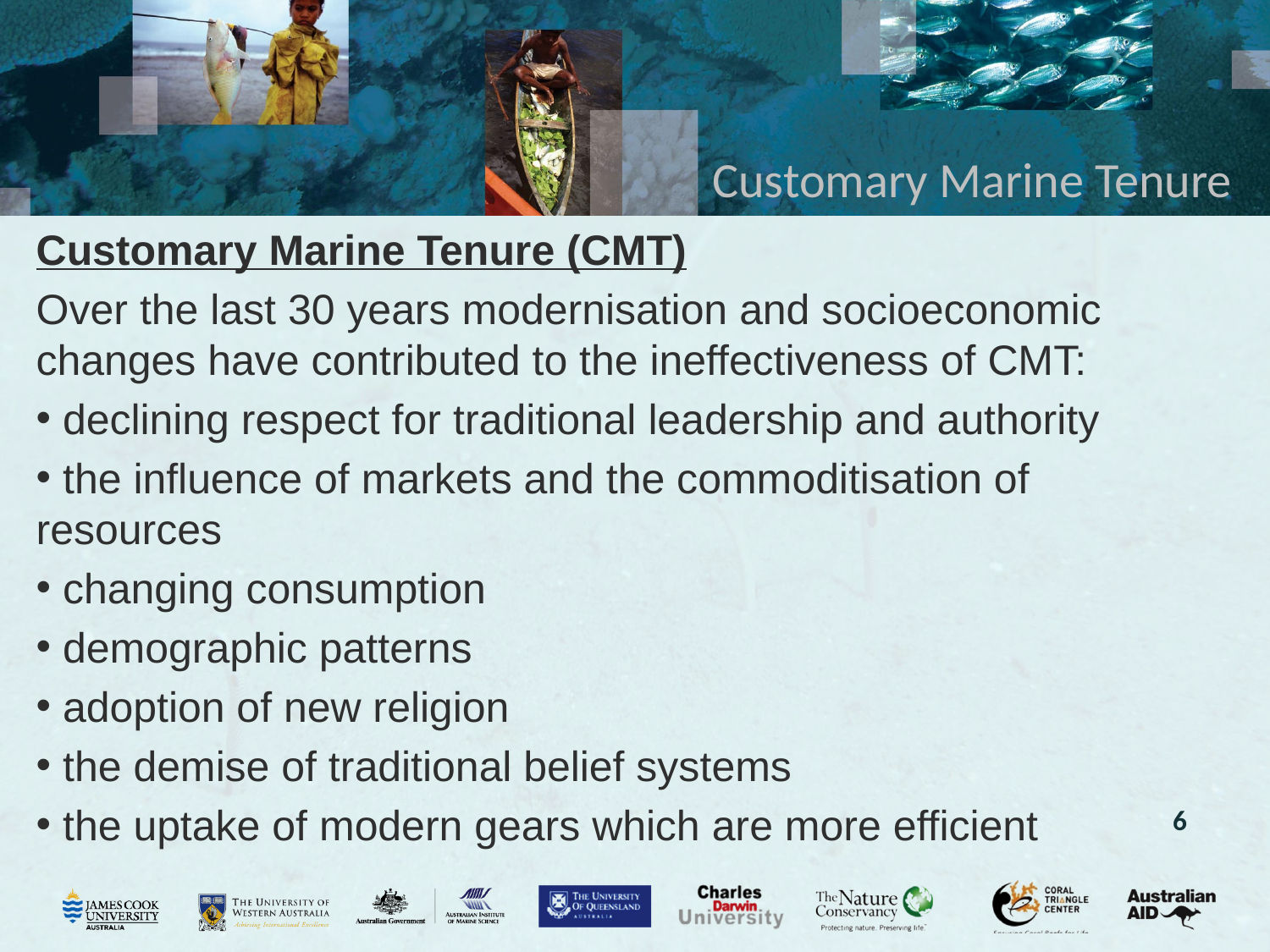

# Customary Marine Tenure
Customary Marine Tenure (CMT)
Over the last 30 years modernisation and socioeconomic changes have contributed to the ineffectiveness of CMT:
 declining respect for traditional leadership and authority
 the influence of markets and the commoditisation of resources
 changing consumption
 demographic patterns
 adoption of new religion
 the demise of traditional belief systems
 the uptake of modern gears which are more efficient